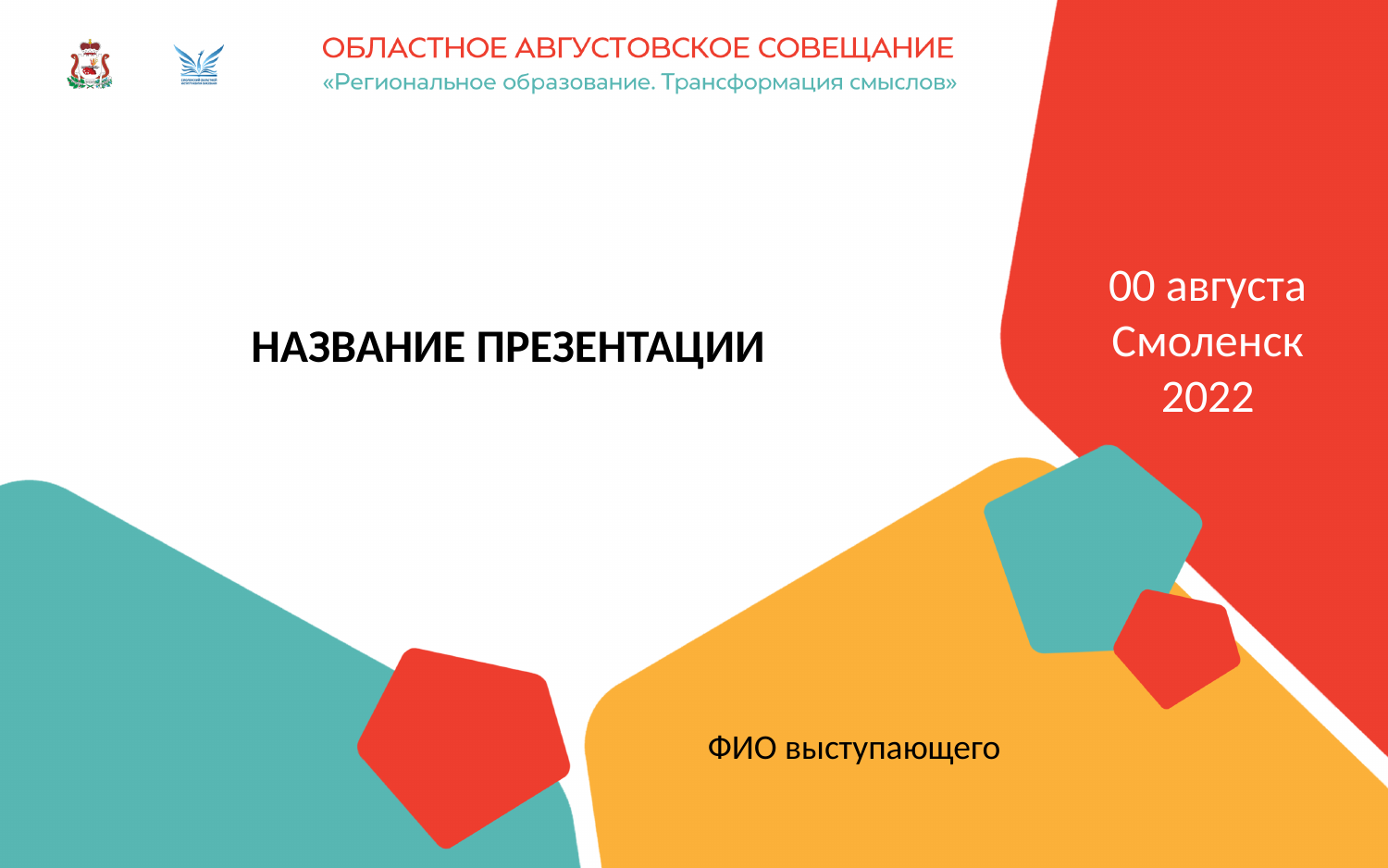

00 августа
Смоленск 2022
НАЗВАНИЕ ПРЕЗЕНТАЦИИ
ФИО выступающего